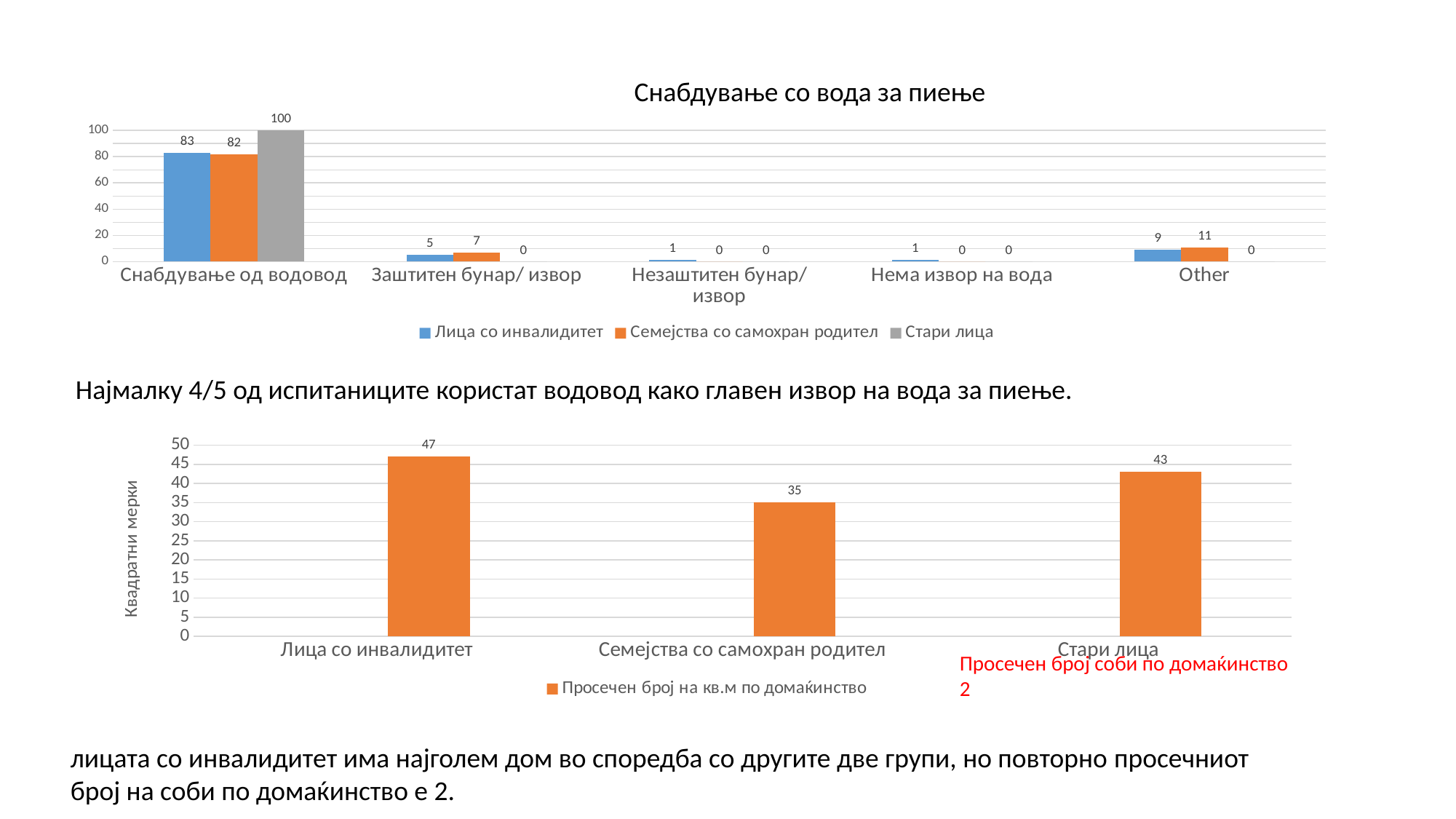

Снабдување со вода за пиење

### Chart

| Category | Лица со инвалидитет | Семејства со самохран родител | Стари лица |
|---|---|---|---|
| Снабдување од водовод | 82.9 | 82.0 | 100.0 |
| Заштитен бунар/ извор | 5.3 | 7.0 | 0.0 |
| Незаштитен бунар/ извор | 1.3 | 0.0 | 0.0 |
| Нема извор на вода | 1.3 | 0.0 | 0.0 |
| Other | 9.2 | 11.0 | 0.0 |
Најмалку 4/5 од испитаниците користат водовод како главен извор на вода за пиење.

### Chart

| Category |  | Просечен број на кв.м по домаќинство |
|---|---|---|
| Лица со инвалидитет | None | 47.0 |
| Семејства со самохран родител | None | 35.0 |
| Стари лица | None | 43.0 |
Просечен број соби по домаќинство
2
лицата со инвалидитет има најголем дом во споредба со другите две групи, но повторно просечниот
број на соби по домаќинство е 2.